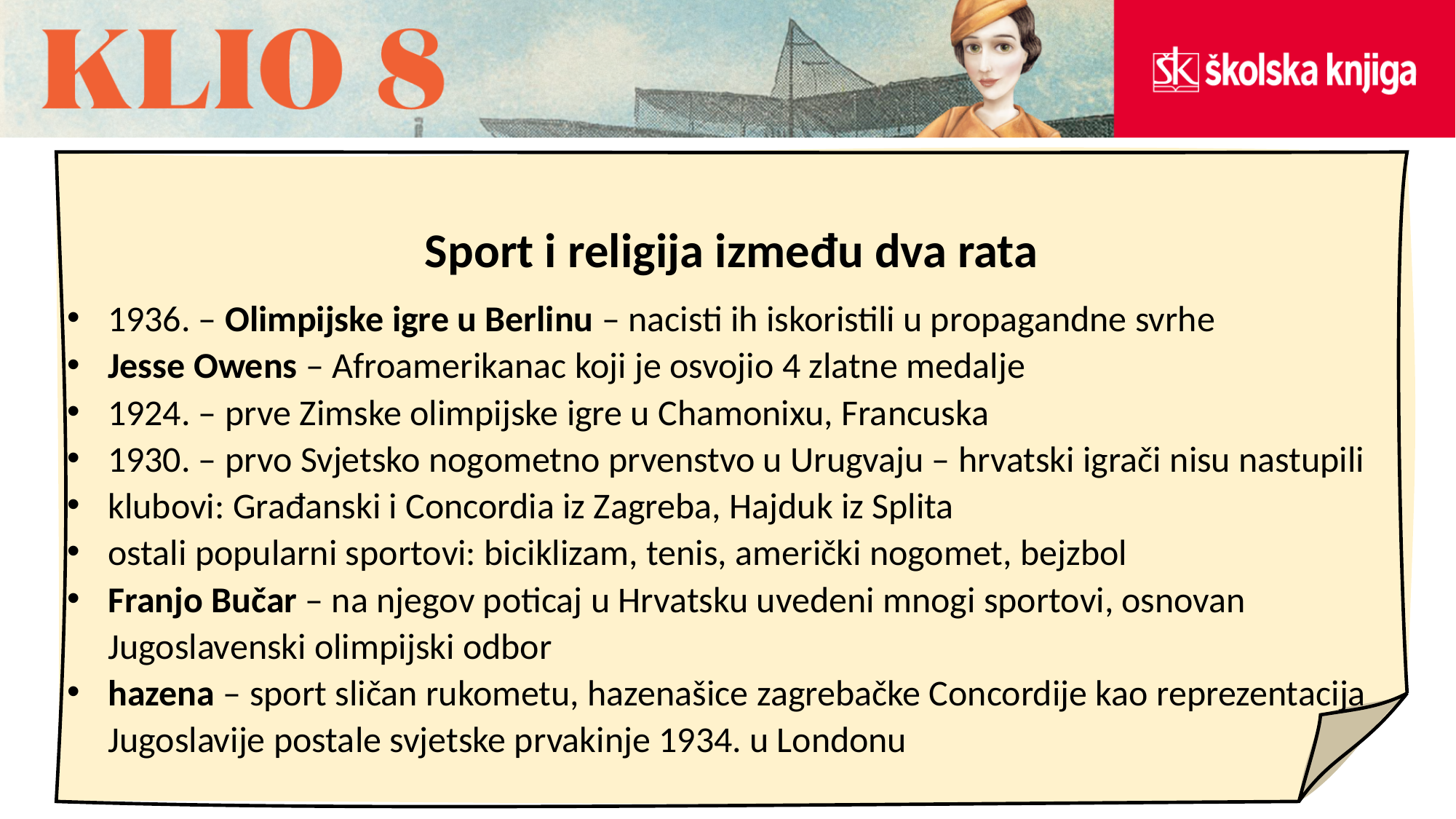

Sport i religija između dva rata
1936. – Olimpijske igre u Berlinu – nacisti ih iskoristili u propagandne svrhe
Jesse Owens – Afroamerikanac koji je osvojio 4 zlatne medalje
1924. – prve Zimske olimpijske igre u Chamonixu, Francuska
1930. – prvo Svjetsko nogometno prvenstvo u Urugvaju – hrvatski igrači nisu nastupili
klubovi: Građanski i Concordia iz Zagreba, Hajduk iz Splita
ostali popularni sportovi: biciklizam, tenis, američki nogomet, bejzbol
Franjo Bučar – na njegov poticaj u Hrvatsku uvedeni mnogi sportovi, osnovan  Jugoslavenski olimpijski odbor
hazena – sport sličan rukometu, hazenašice zagrebačke Concordije kao reprezentacija Jugoslavije postale svjetske prvakinje 1934. u Londonu